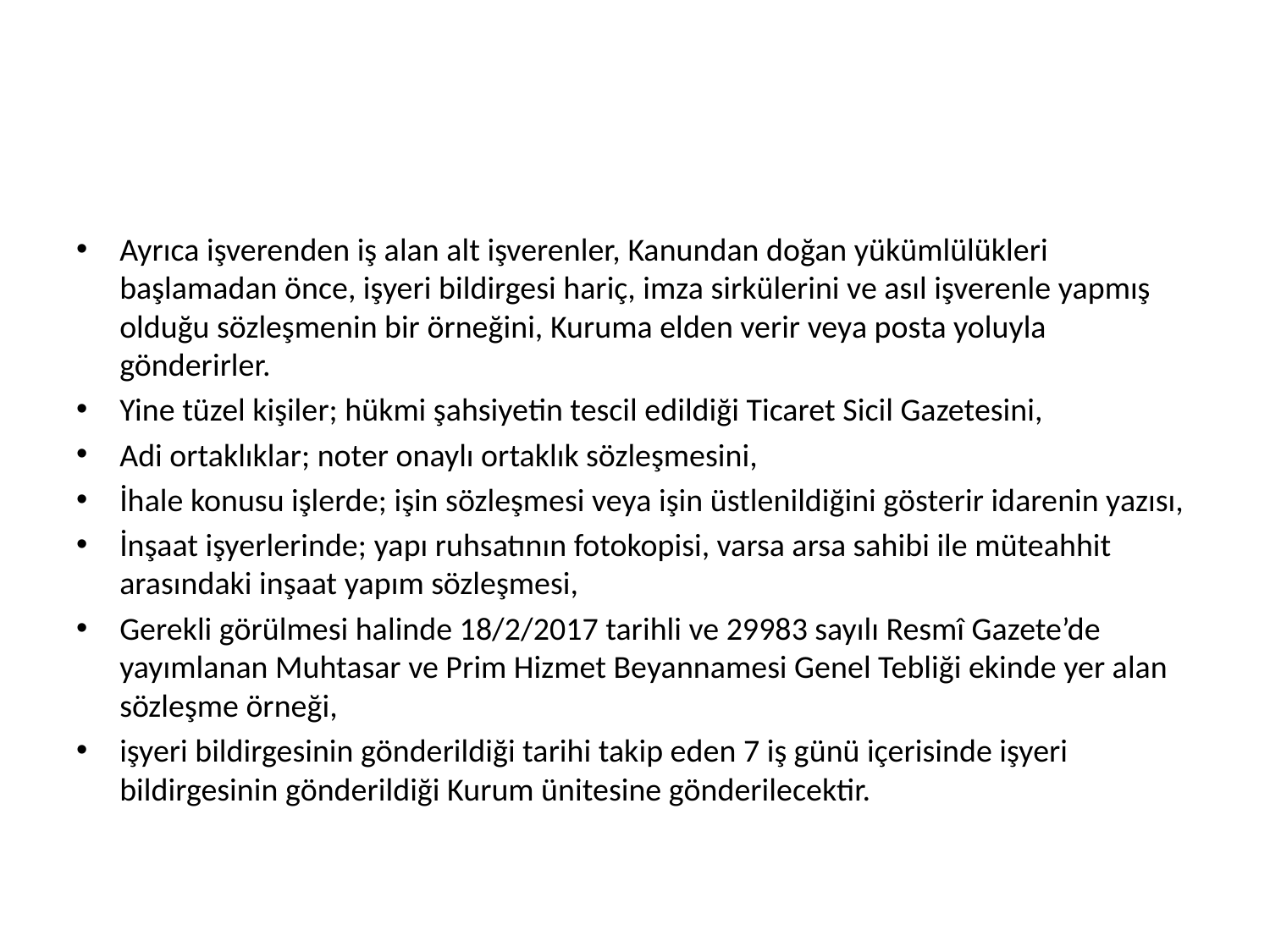

#
Ayrıca işverenden iş alan alt işverenler, Kanundan doğan yükümlülükleri başlamadan önce, işyeri bildirgesi hariç, imza sirkülerini ve asıl işverenle yapmış olduğu sözleşmenin bir örneğini, Kuruma elden verir veya posta yoluyla gönderirler.
Yine tüzel kişiler; hükmi şahsiyetin tescil edildiği Ticaret Sicil Gazetesini,
Adi ortaklıklar; noter onaylı ortaklık sözleşmesini,
İhale konusu işlerde; işin sözleşmesi veya işin üstlenildiğini gösterir idarenin yazısı,
İnşaat işyerlerinde; yapı ruhsatının fotokopisi, varsa arsa sahibi ile müteahhit arasındaki inşaat yapım sözleşmesi,
Gerekli görülmesi halinde 18/2/2017 tarihli ve 29983 sayılı Resmî Gazete’de yayımlanan Muhtasar ve Prim Hizmet Beyannamesi Genel Tebliği ekinde yer alan sözleşme örneği,
işyeri bildirgesinin gönderildiği tarihi takip eden 7 iş günü içerisinde işyeri bildirgesinin gönderildiği Kurum ünitesine gönderilecektir.